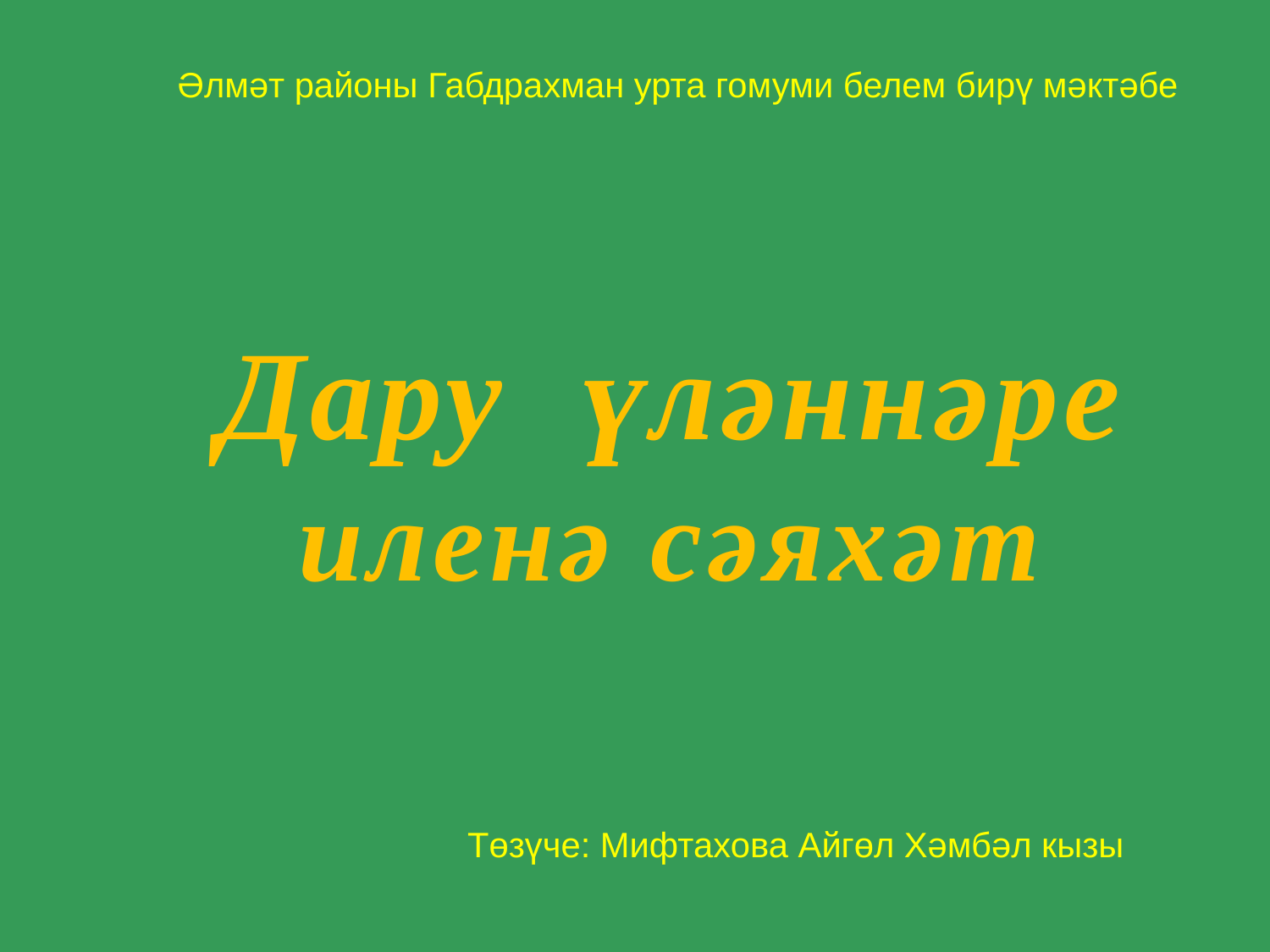

#
Әлмәт районы Габдрахман урта гомуми белем бирү мәктәбе
Дару  үләннәре
иленә сәяхәт
Төзүче: Мифтахова Айгөл Хәмбәл кызы